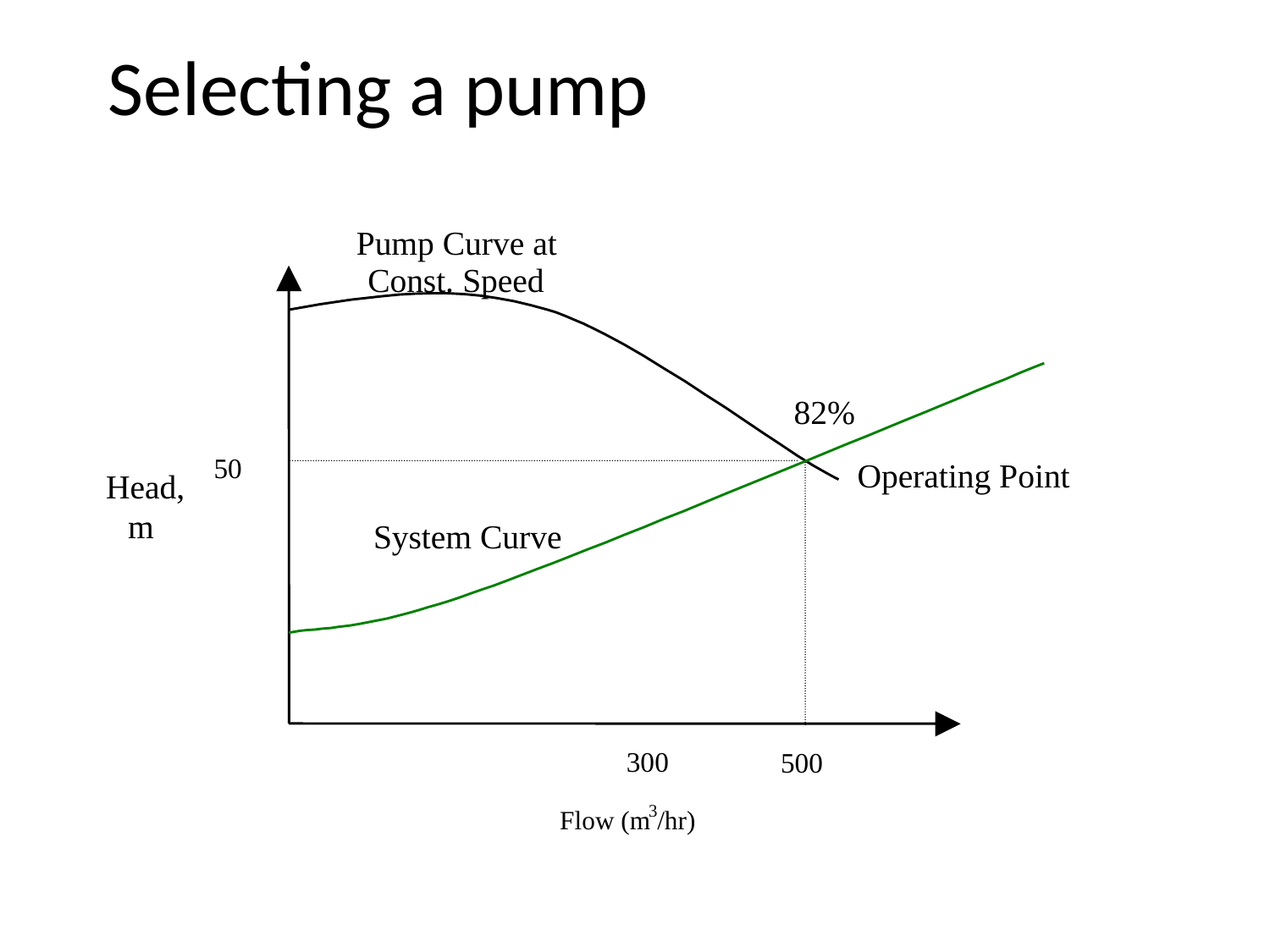

Selecting a pump

Pump Curve at

Const. Speed

82%
50

Operating Point

Head,
m

System Curve

300
500

3
Flow (m
/hr)